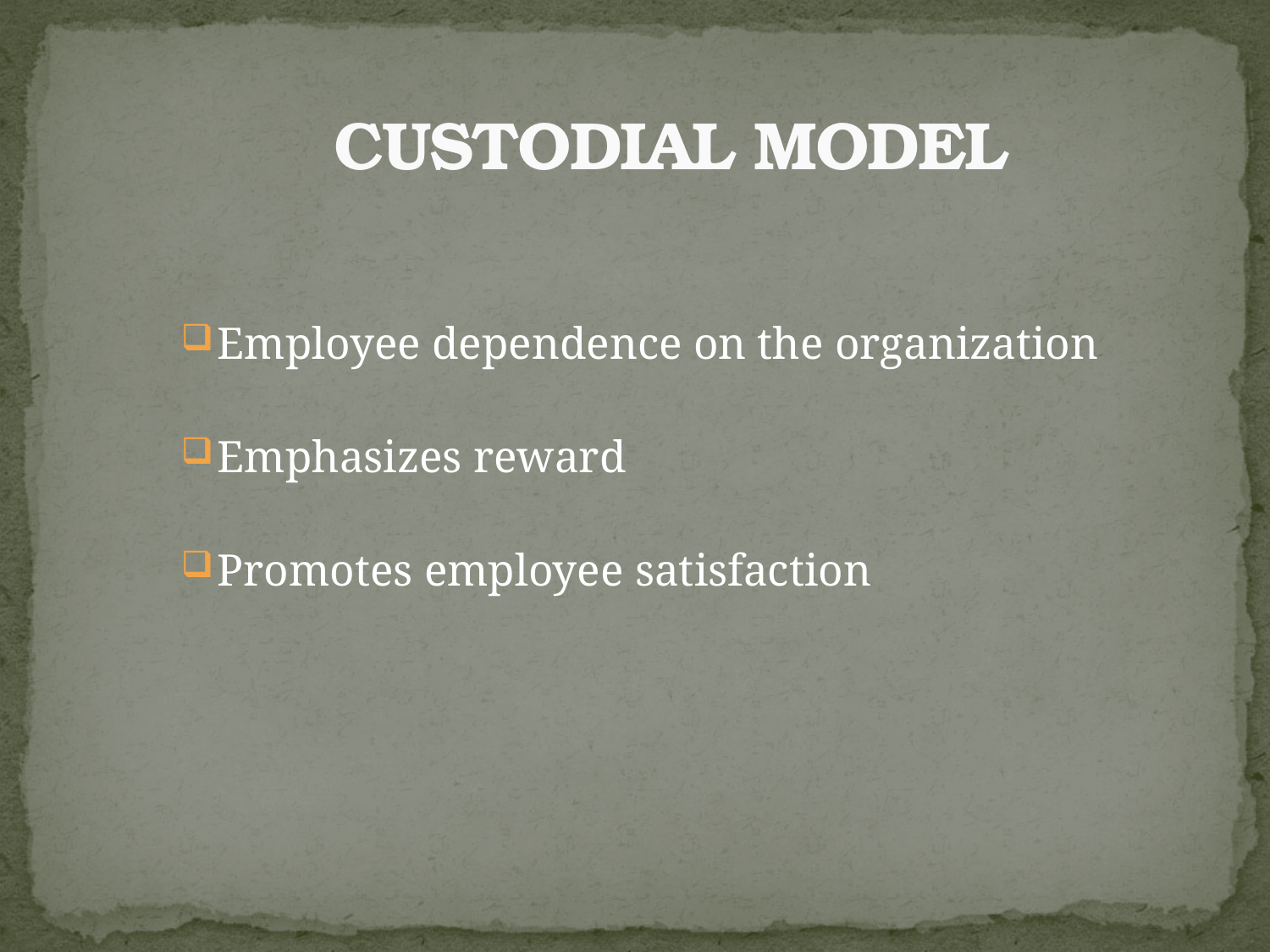

# CUSTODIAL MODEL
Employee dependence on the organization
Emphasizes reward
Promotes employee satisfaction